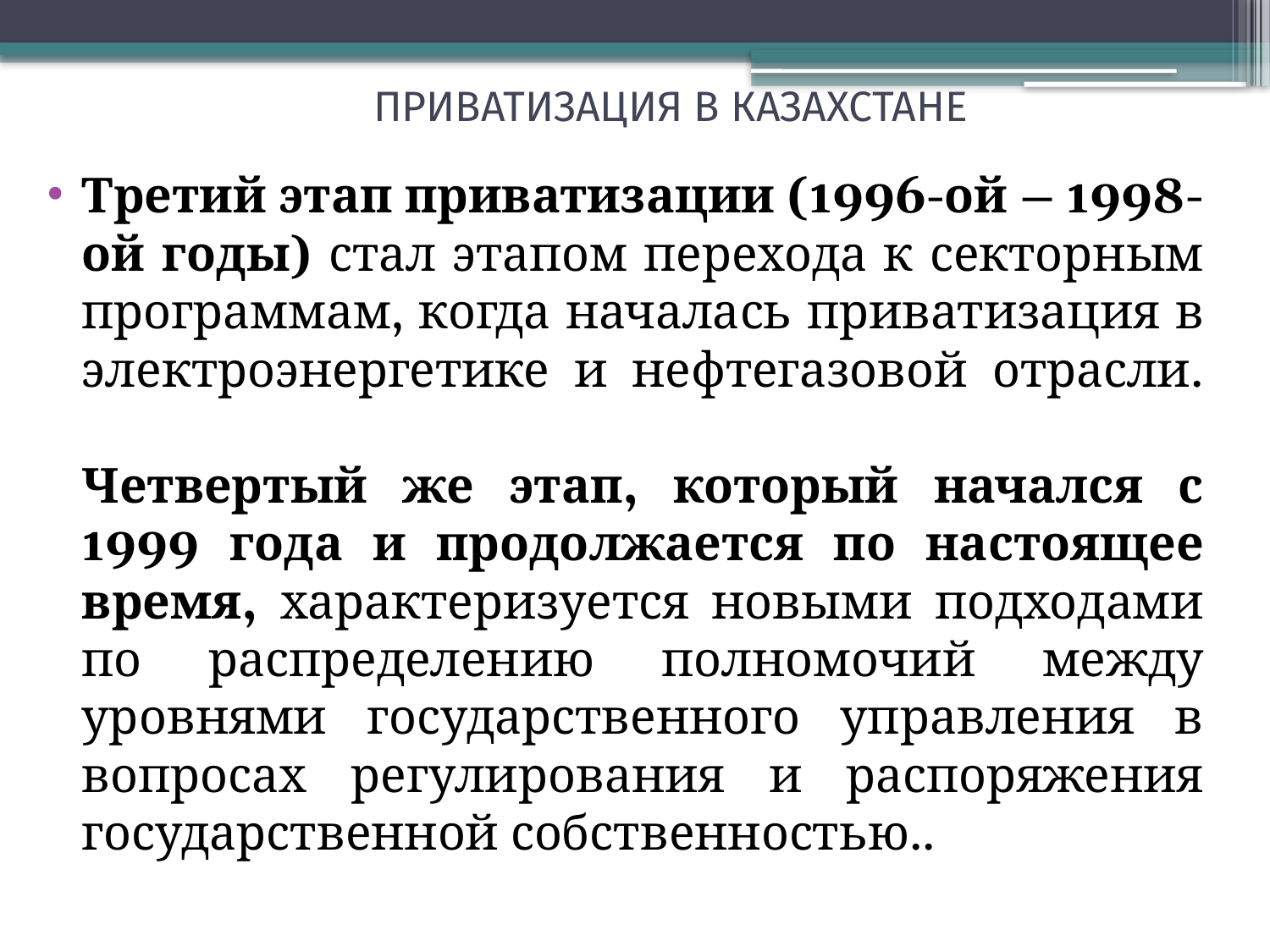

# ПРИВАТИЗАЦИЯ В КАЗАХСТАНЕ
Третий этап приватизации (1996-ой – 1998-ой годы) стал этапом перехода к секторным программам, когда началась приватизация в электроэнергетике и нефтегазовой отрасли.
Четвертый же этап, который начался с 1999 года и продолжается по настоящее время, характеризуется новыми подходами по распределению полномочий между уровнями государственного управления в вопросах регулирования и распоряжения государственной собственностью..